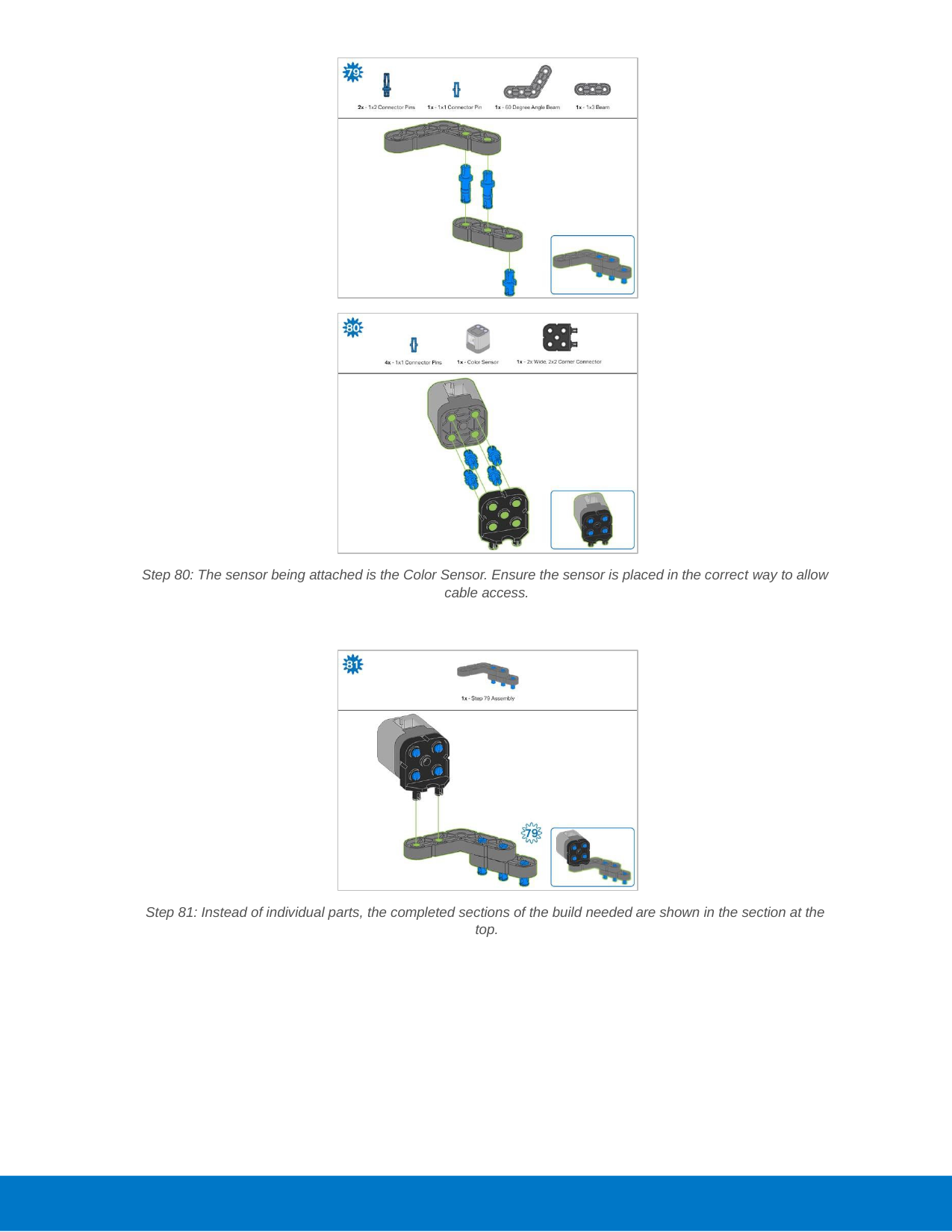

Step 80: The sensor being attached is the Color Sensor. Ensure the sensor is placed in the correct way to allow  cable access.

Step 81: Instead of individual parts, the completed sections of the build needed are shown in the section at the  top.